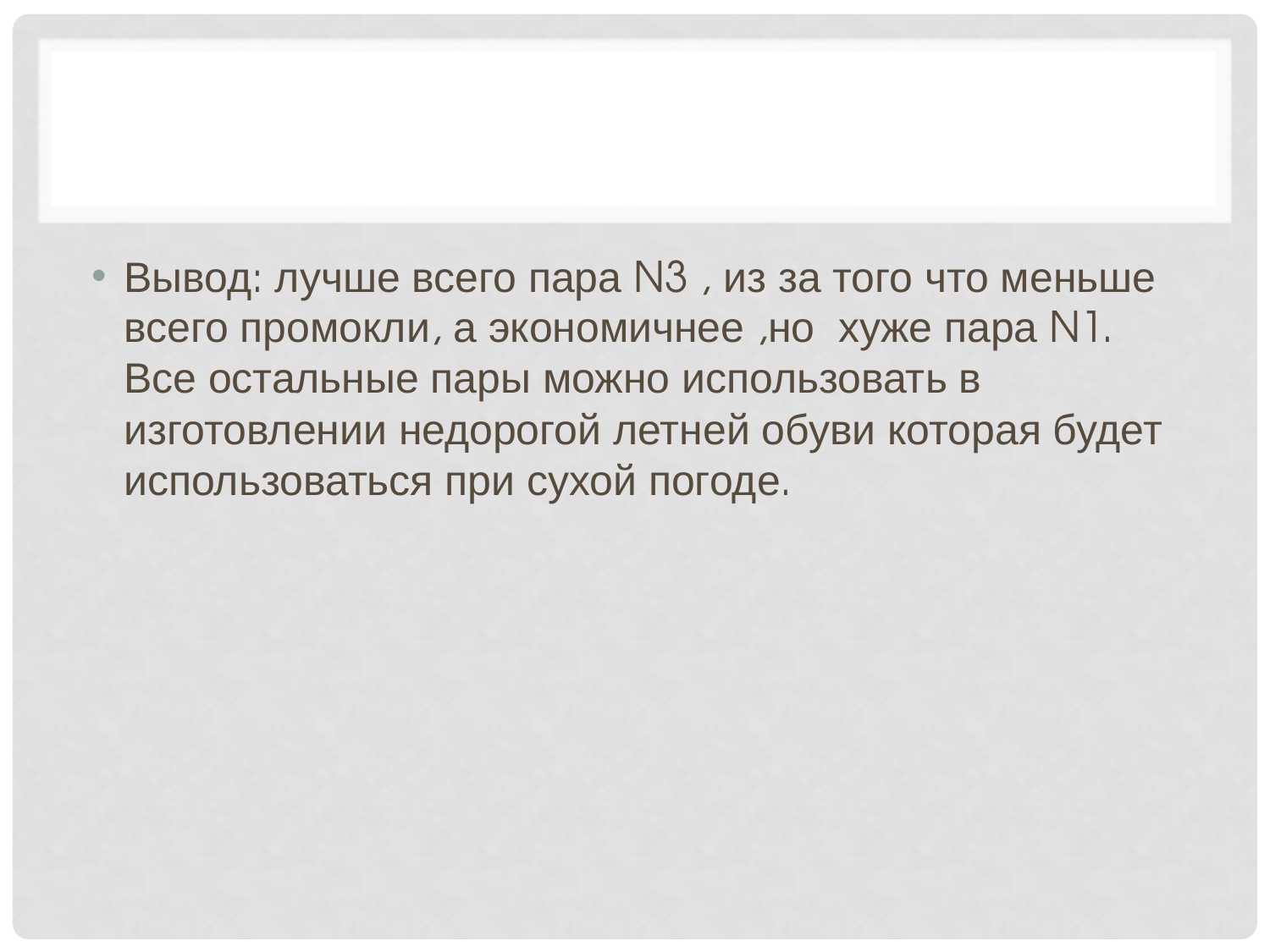

#
Вывод: лучше всего пара N3 , из за того что меньше всего промокли, а экономичнее ,но  хуже пара N1. Все остальные пары можно использовать в изготовлении недорогой летней обуви которая будет использоваться при сухой погоде.